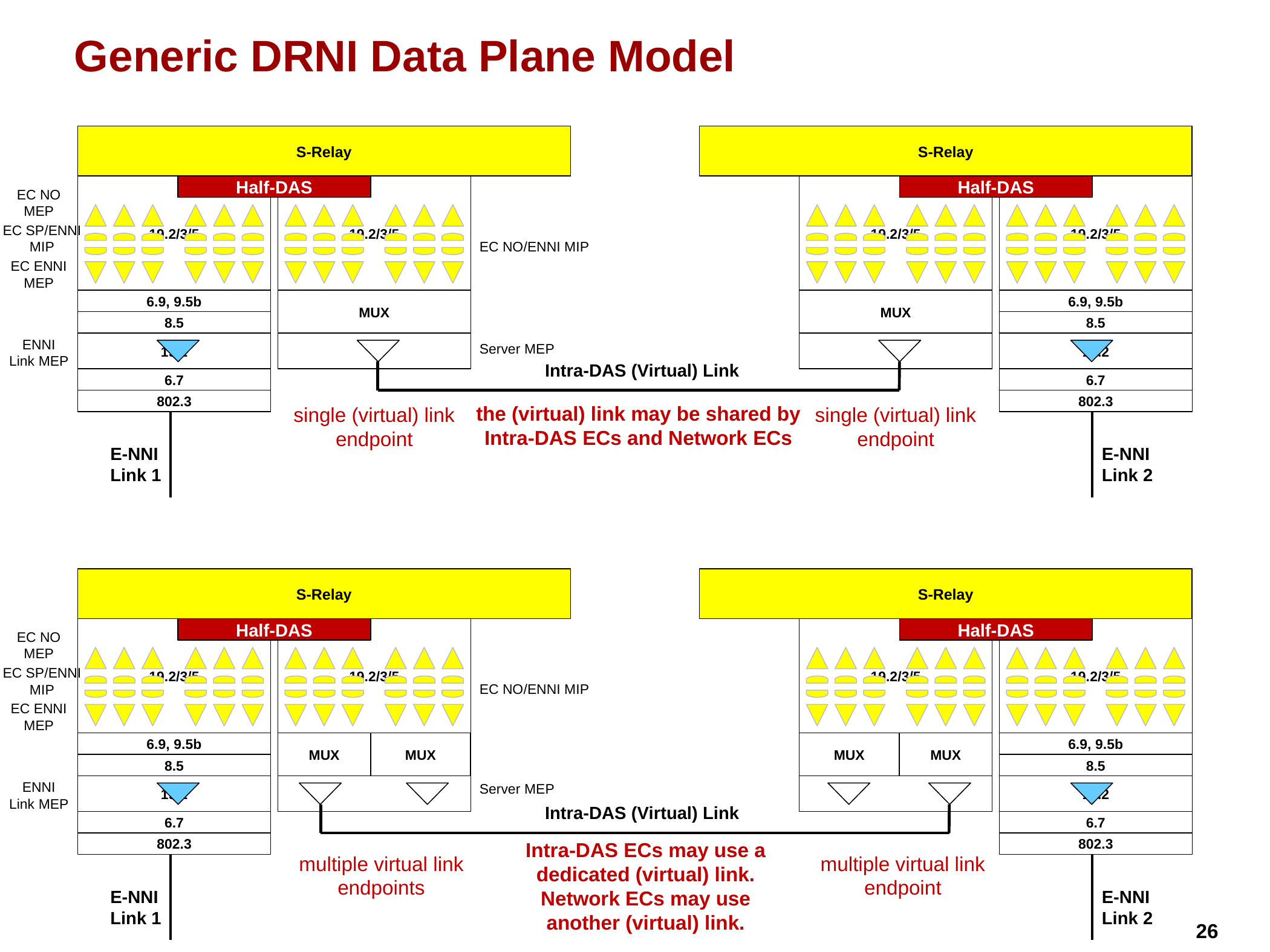

# Generic DRNI Data Plane Model
S-Relay
S-Relay
19.2/3/5
Half-DAS
19.2/3/5
19.2/3/5
Half-DAS
19.2/3/5
EC NO
MEP

EC SP/ENNI
MIP
EC NO/ENNI MIP
EC ENNI
MEP
6.9, 9.5b
MUX
MUX
6.9, 9.5b
8.5
8.5
ENNI Link MEP
19.2

19.2
Server MEP

Intra-DAS (Virtual) Link
6.7
6.7
802.3
802.3
the (virtual) link may be shared by Intra-DAS ECs and Network ECs
single (virtual) link endpoint
single (virtual) link endpoint
E-NNI
Link 1
E-NNI
Link 2
S-Relay
S-Relay
19.2/3/5
Half-DAS
19.2/3/5
19.2/3/5
Half-DAS
19.2/3/5
EC NO
MEP

EC SP/ENNI
MIP
EC NO/ENNI MIP
EC ENNI
MEP
6.9, 9.5b
MUX
MUX
MUX
MUX
6.9, 9.5b
8.5
8.5
ENNI Link MEP
19.2

Server MEP

19.2

Intra-DAS (Virtual) Link
6.7
6.7
802.3
Intra-DAS ECs may use a dedicated (virtual) link.
Network ECs may use another (virtual) link.
802.3
multiple virtual link endpoints
multiple virtual link endpoint
E-NNI
Link 1
E-NNI
Link 2